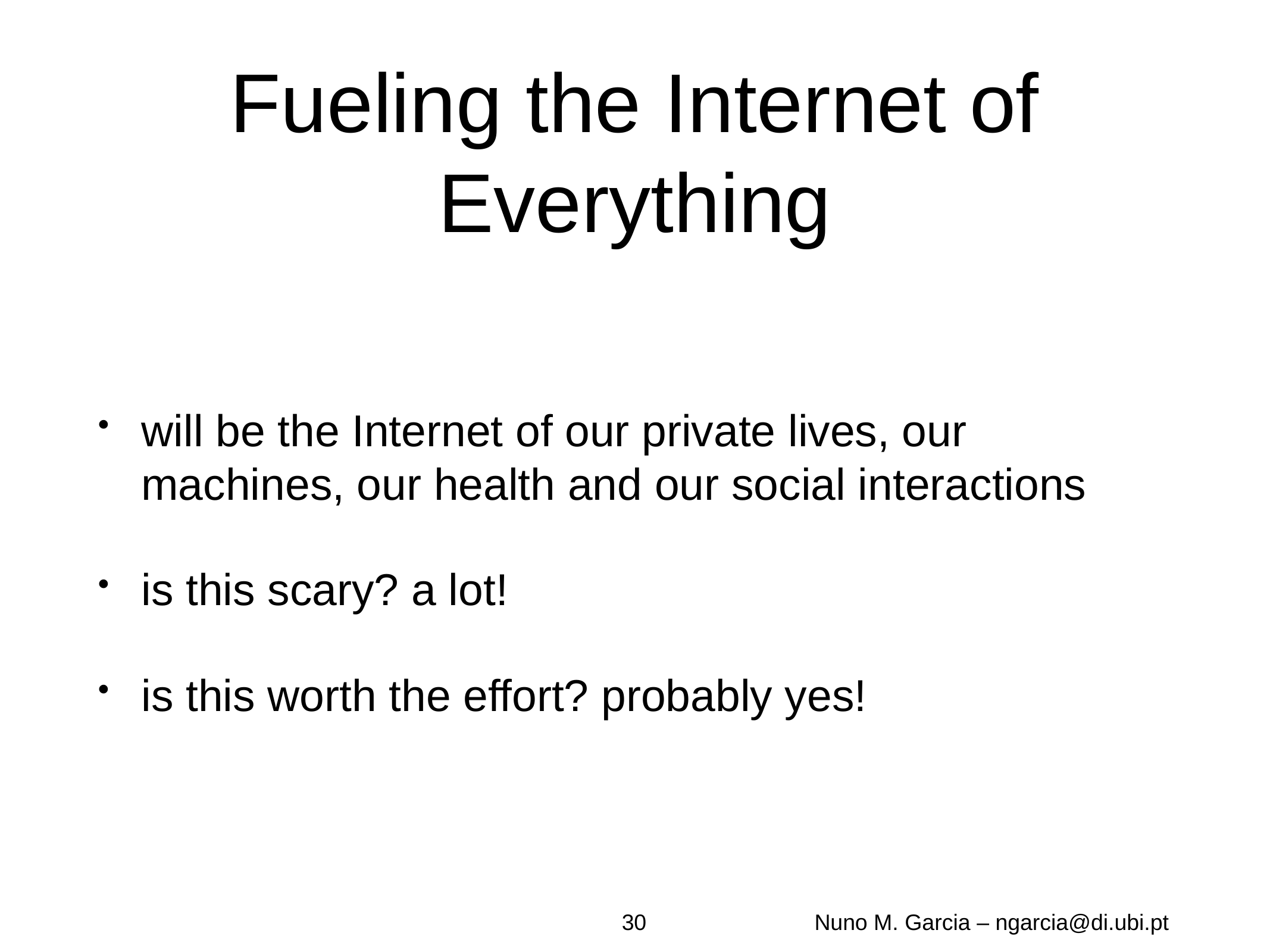

# Fueling the Internet of Everything
will be the Internet of our private lives, our machines, our health and our social interactions
is this scary? a lot!
is this worth the effort? probably yes!
30